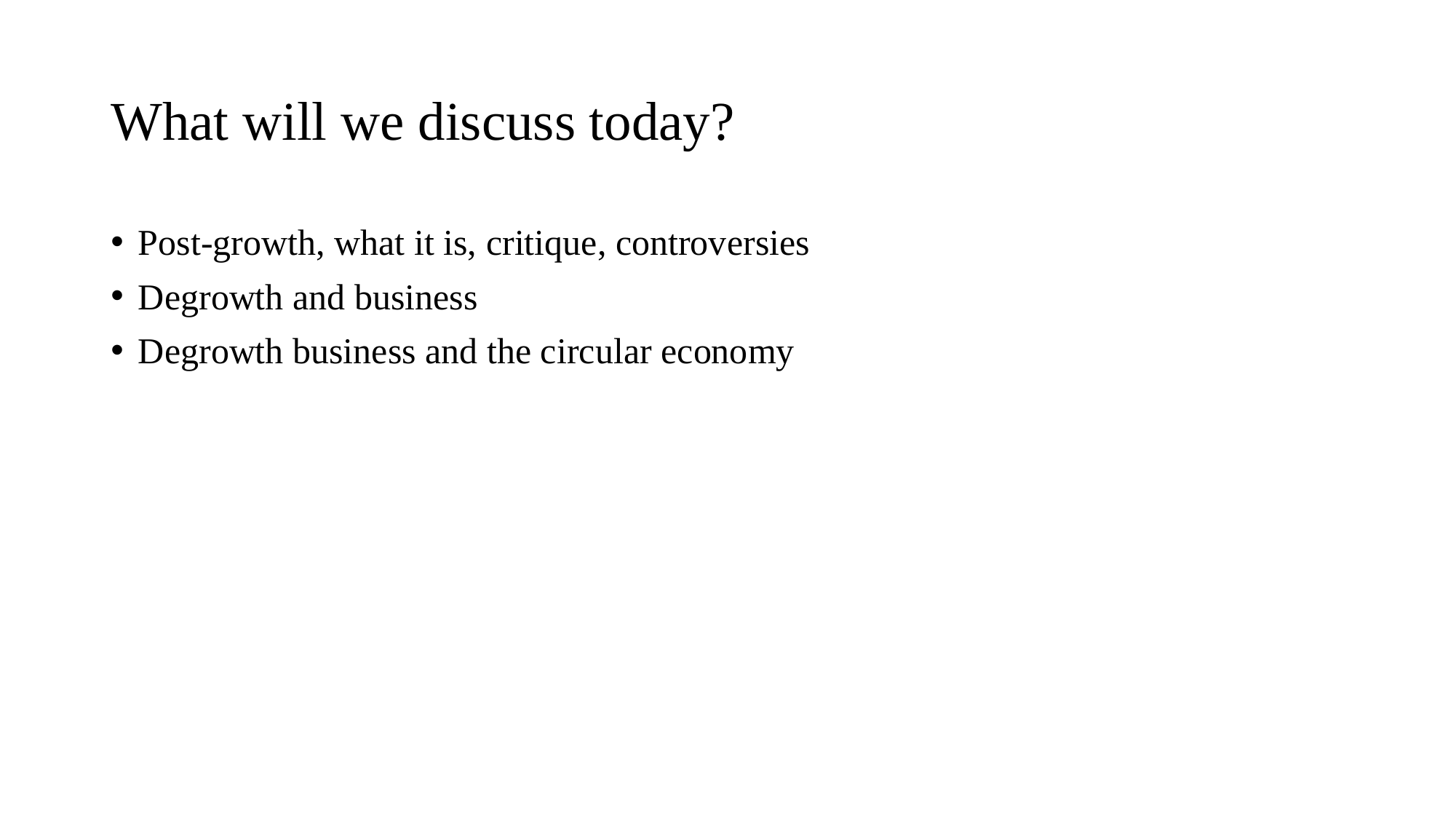

# What will we discuss today?
Post-growth, what it is, critique, controversies
Degrowth and business
Degrowth business and the circular economy